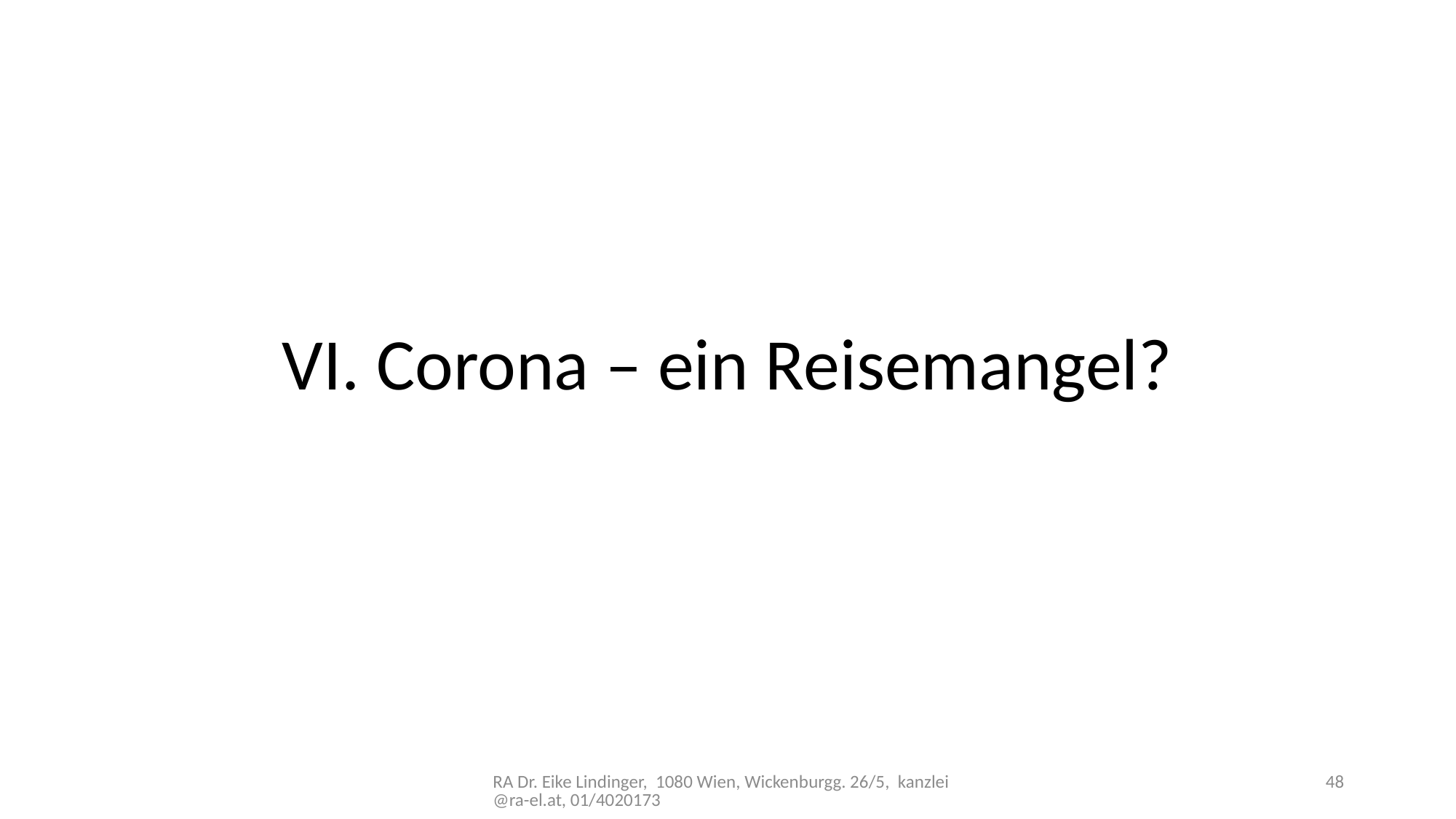

# VI. Corona – ein Reisemangel?
RA Dr. Eike Lindinger,  1080 Wien, Wickenburgg. 26/5,  kanzlei@ra-el.at, 01/4020173
48